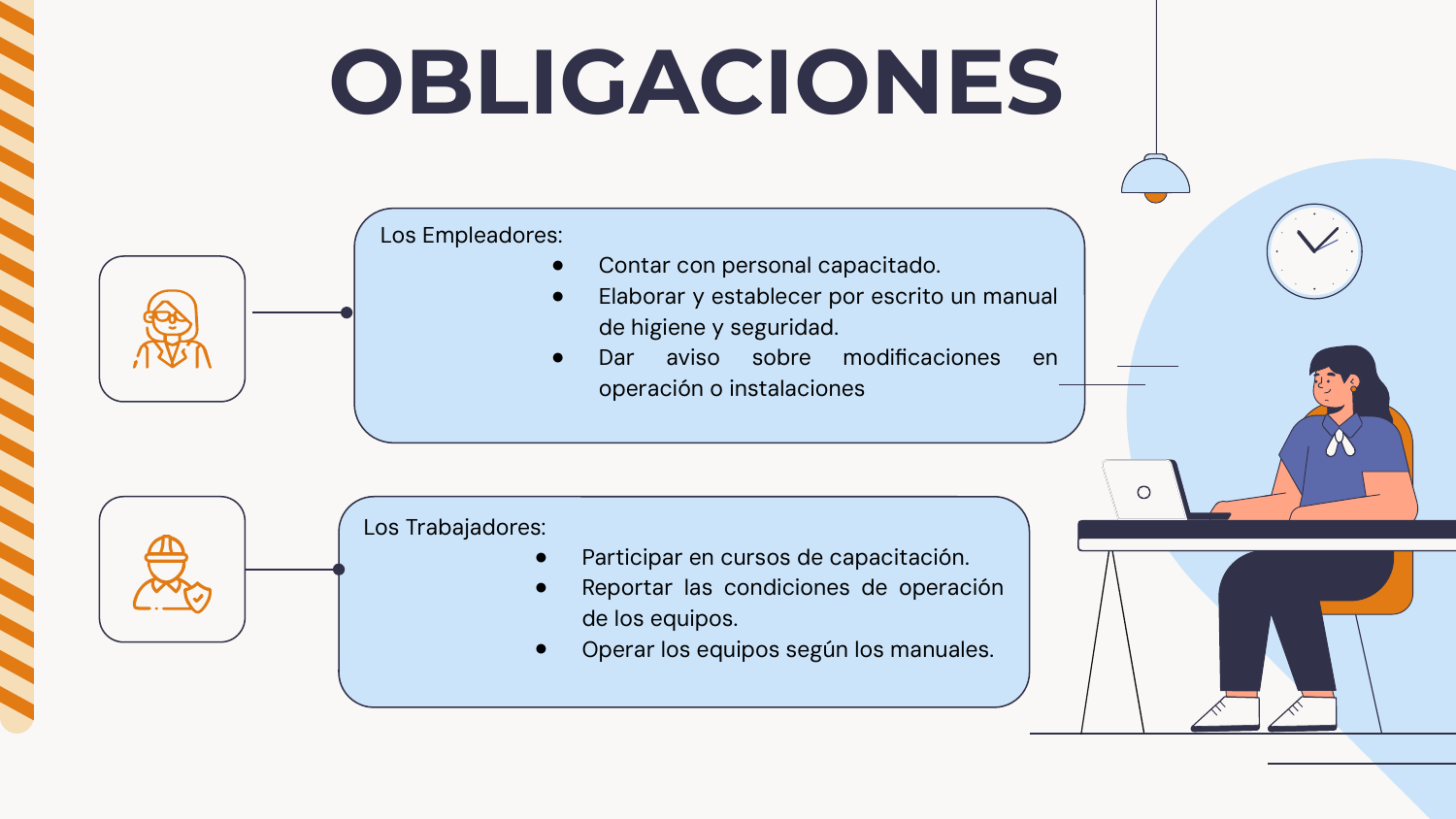

# OBLIGACIONES
Los Empleadores:
Contar con personal capacitado.
Elaborar y establecer por escrito un manual de higiene y seguridad.
Dar aviso sobre modificaciones en operación o instalaciones

Los Trabajadores:
Participar en cursos de capacitación.
Reportar las condiciones de operación de los equipos.
Operar los equipos según los manuales.